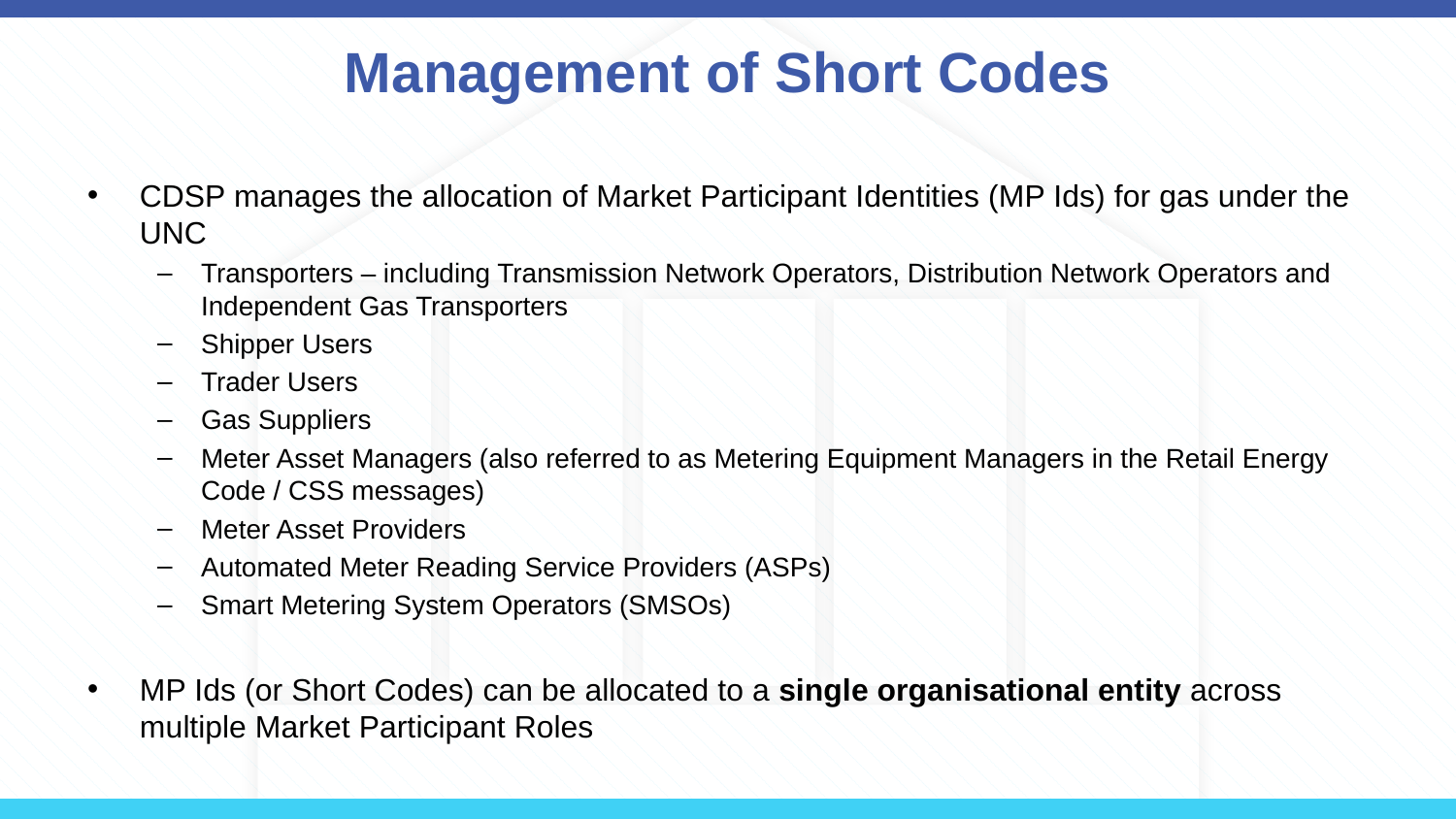

# Management of Short Codes
CDSP manages the allocation of Market Participant Identities (MP Ids) for gas under the UNC
Transporters – including Transmission Network Operators, Distribution Network Operators and Independent Gas Transporters
Shipper Users
Trader Users
Gas Suppliers
Meter Asset Managers (also referred to as Metering Equipment Managers in the Retail Energy Code / CSS messages)
Meter Asset Providers
Automated Meter Reading Service Providers (ASPs)
Smart Metering System Operators (SMSOs)

MP Ids (or Short Codes) can be allocated to a single organisational entity across multiple Market Participant Roles